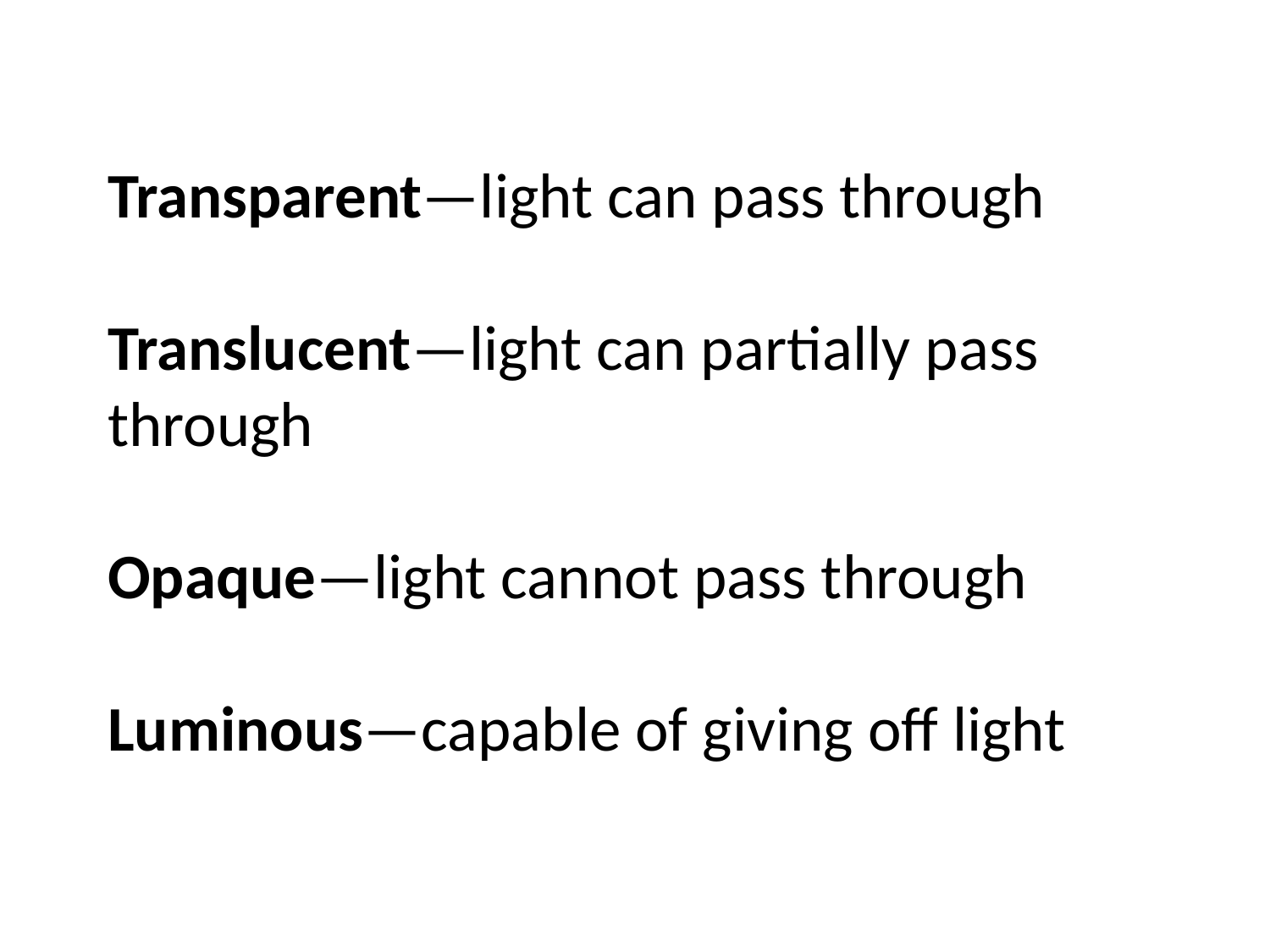

Transparent—light can pass through

Translucent—light can partially pass through

Opaque—light cannot pass through

Luminous—capable of giving off light